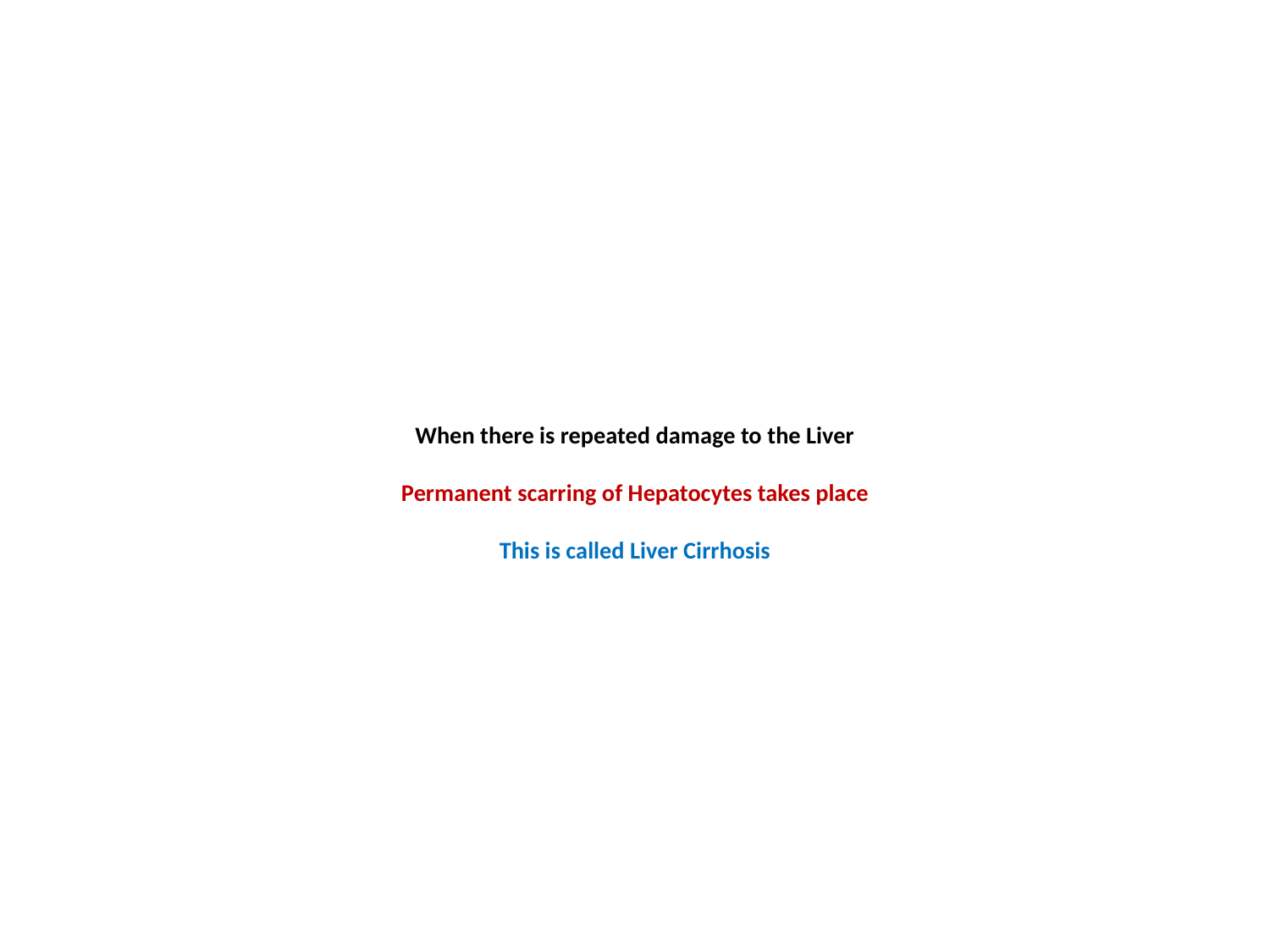

# When there is repeated damage to the Liver Permanent scarring of Hepatocytes takes place This is called Liver Cirrhosis